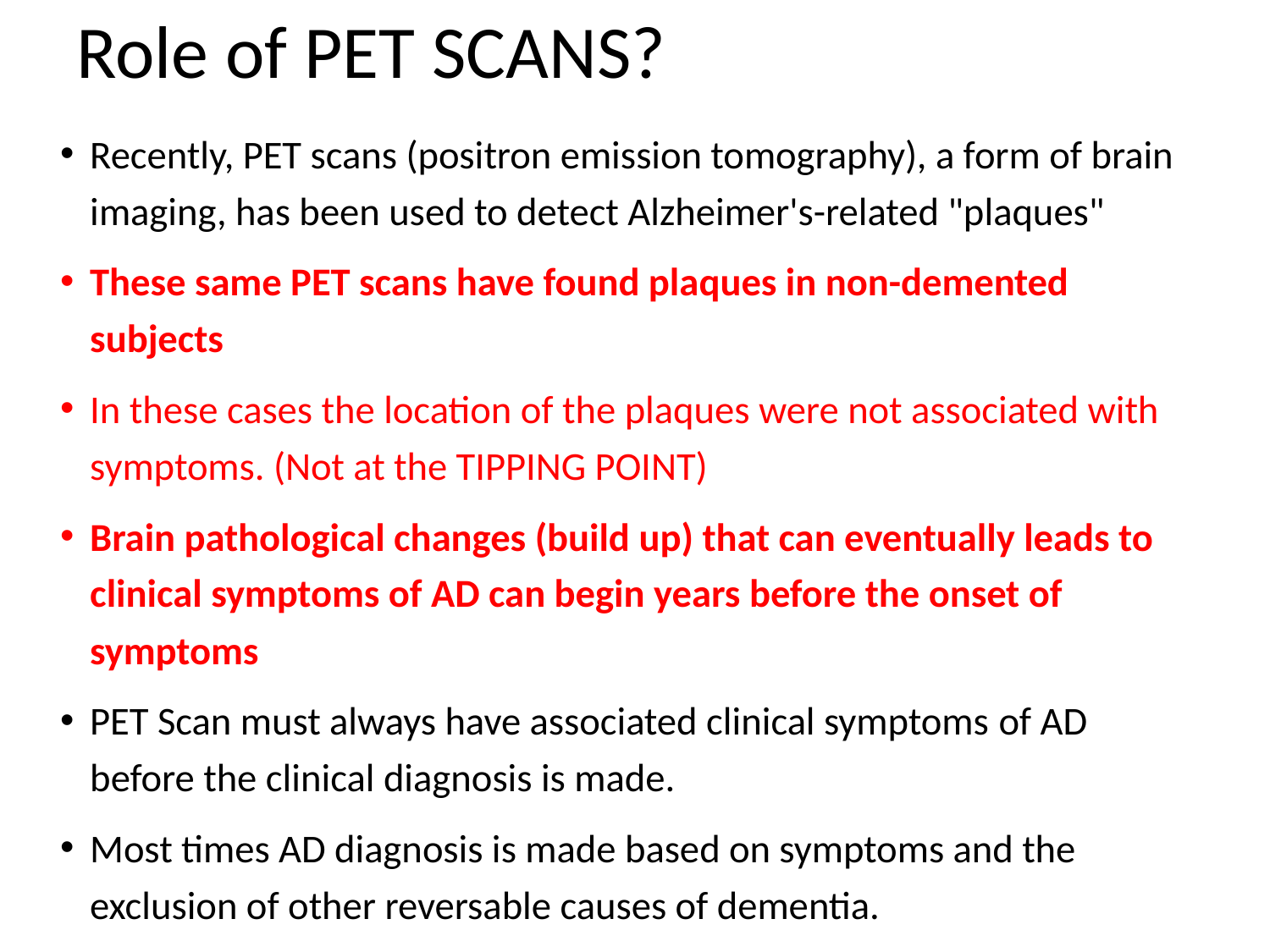

# Role of PET SCANS?
Recently, PET scans (positron emission tomography), a form of brain imaging, has been used to detect Alzheimer's-related "plaques"
These same PET scans have found plaques in non-demented subjects
In these cases the location of the plaques were not associated with symptoms. (Not at the TIPPING POINT)
Brain pathological changes (build up) that can eventually leads to clinical symptoms of AD can begin years before the onset of symptoms
PET Scan must always have associated clinical symptoms of AD before the clinical diagnosis is made.
Most times AD diagnosis is made based on symptoms and the exclusion of other reversable causes of dementia.